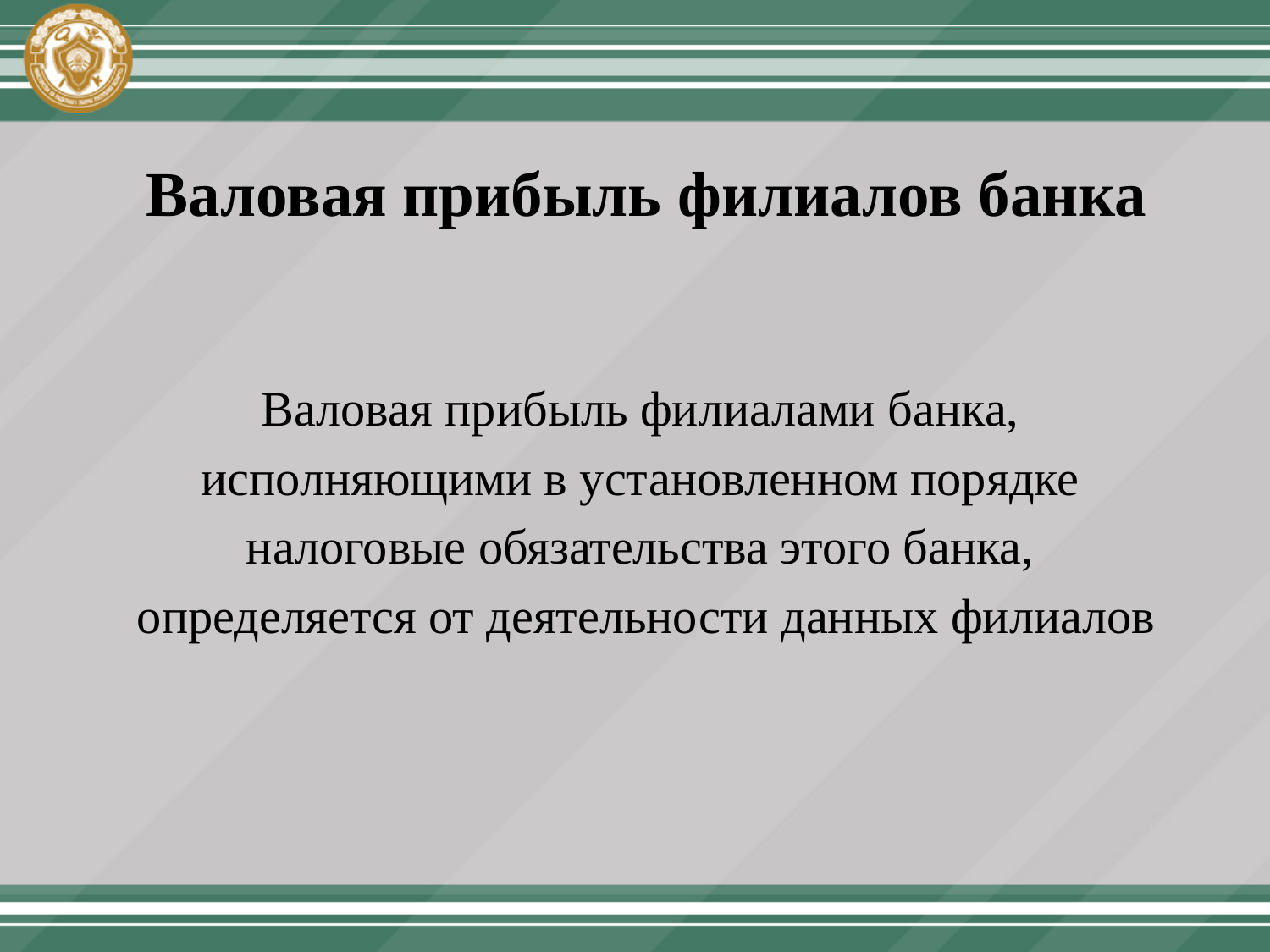

Валовая прибыль филиалов банка

Валовая прибыль филиалами банка,
исполняющими в установленном порядке
налоговые обязательства этого банка,
определяется от деятельности данных филиалов